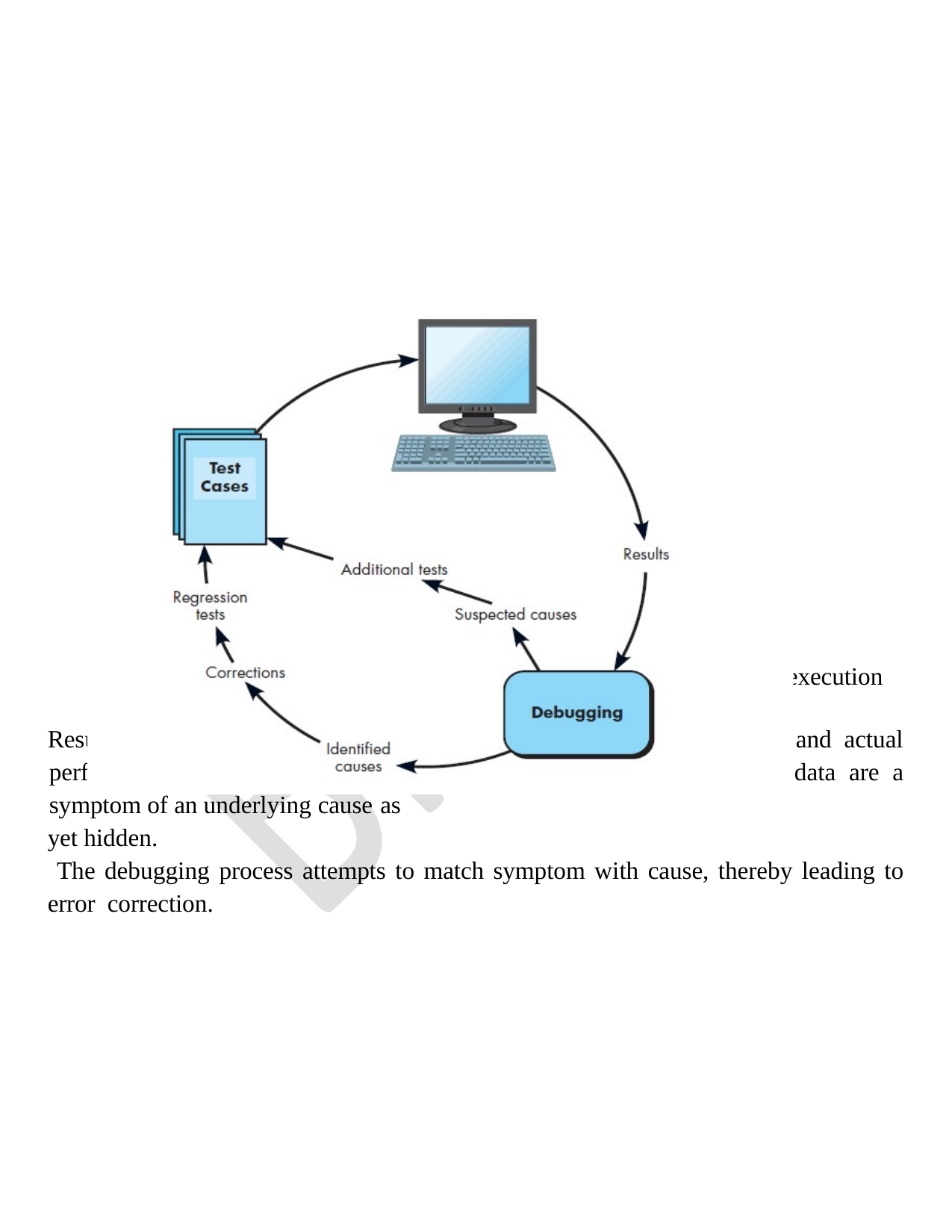

#

As in Figure 22.7 Debugging process begins with the execution of a test case.
Results are assessed and a lack of correspondence between expected and actual performance is  encountered. In many cases, the non corresponding data are a symptom of an underlying cause as
yet hidden.
 The debugging process attempts to match symptom with cause, thereby leading to error  correction.